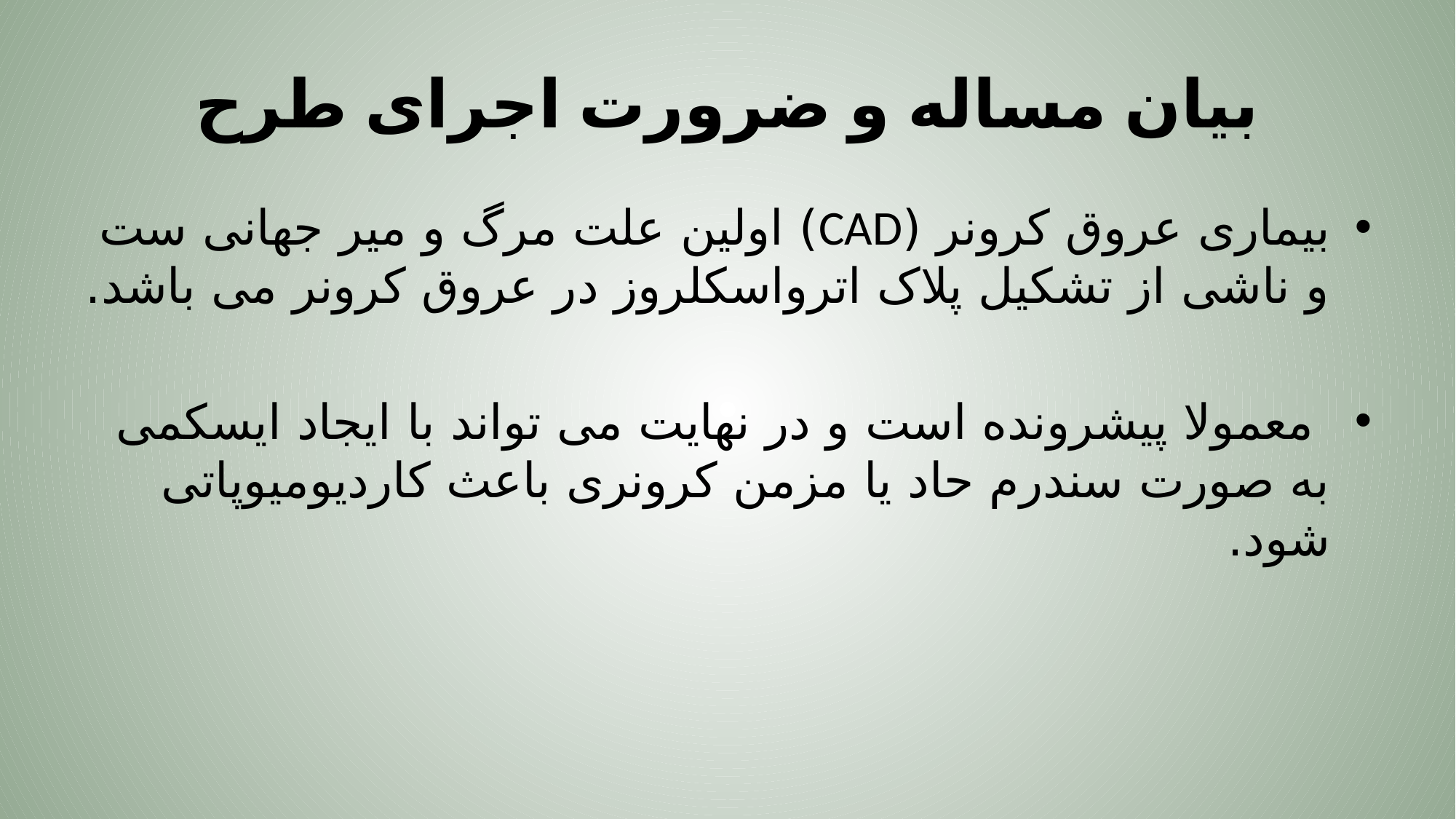

# بیان مساله و ضرورت اجرای طرح
بیماری عروق کرونر (CAD) اولین علت مرگ و میر جهانی ست و ناشی از تشکیل پلاک اترواسکلروز در عروق کرونر می باشد.

 معمولا پیشرونده است و در نهایت می تواند با ایجاد ایسکمی به صورت سندرم حاد یا مزمن کرونری باعث کاردیومیوپاتی شود.